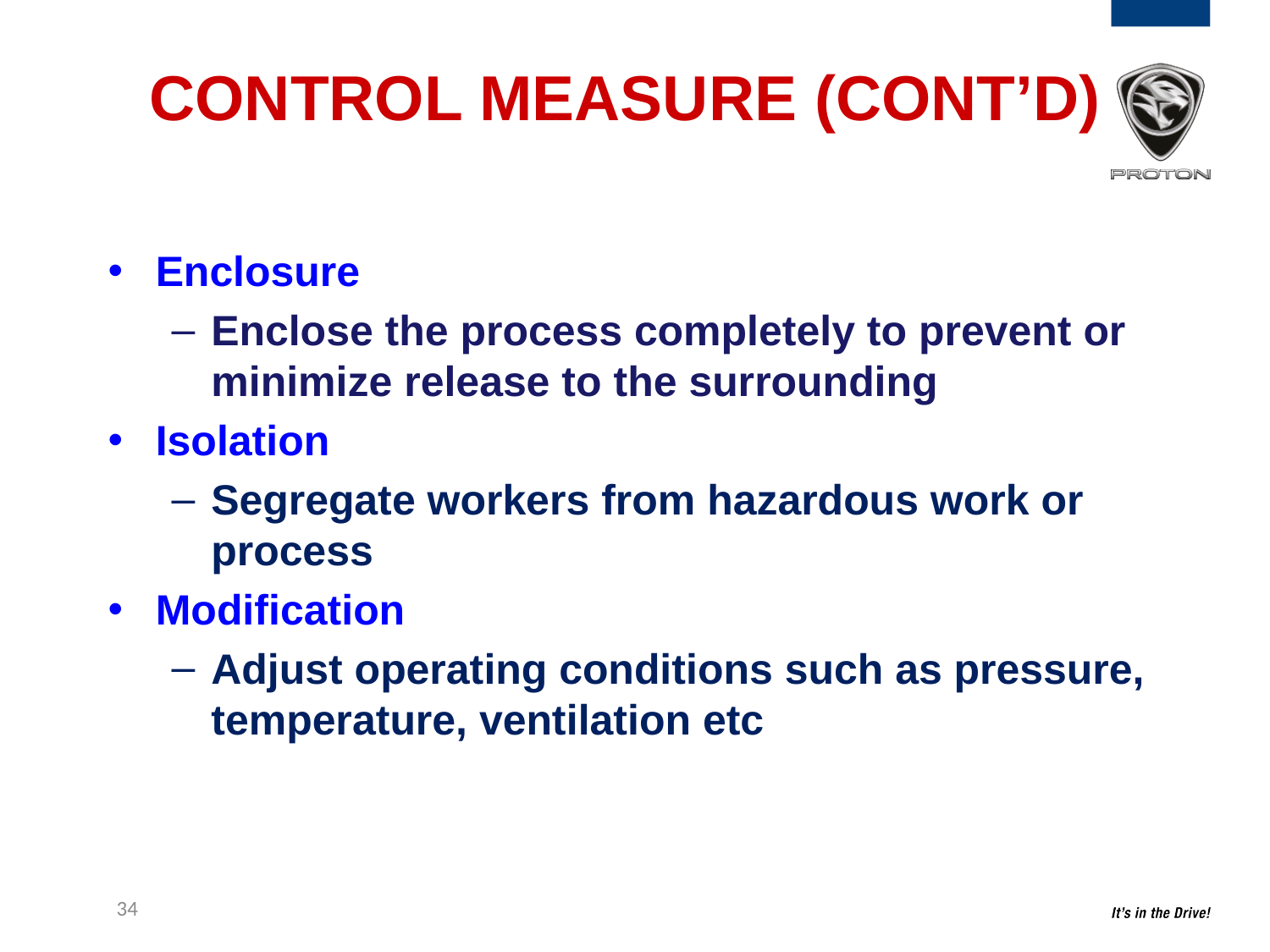

CONTROL MEASURE (CONT’D)
Enclosure
Enclose the process completely to prevent or minimize release to the surrounding
Isolation
Segregate workers from hazardous work or process
Modification
Adjust operating conditions such as pressure, temperature, ventilation etc
34